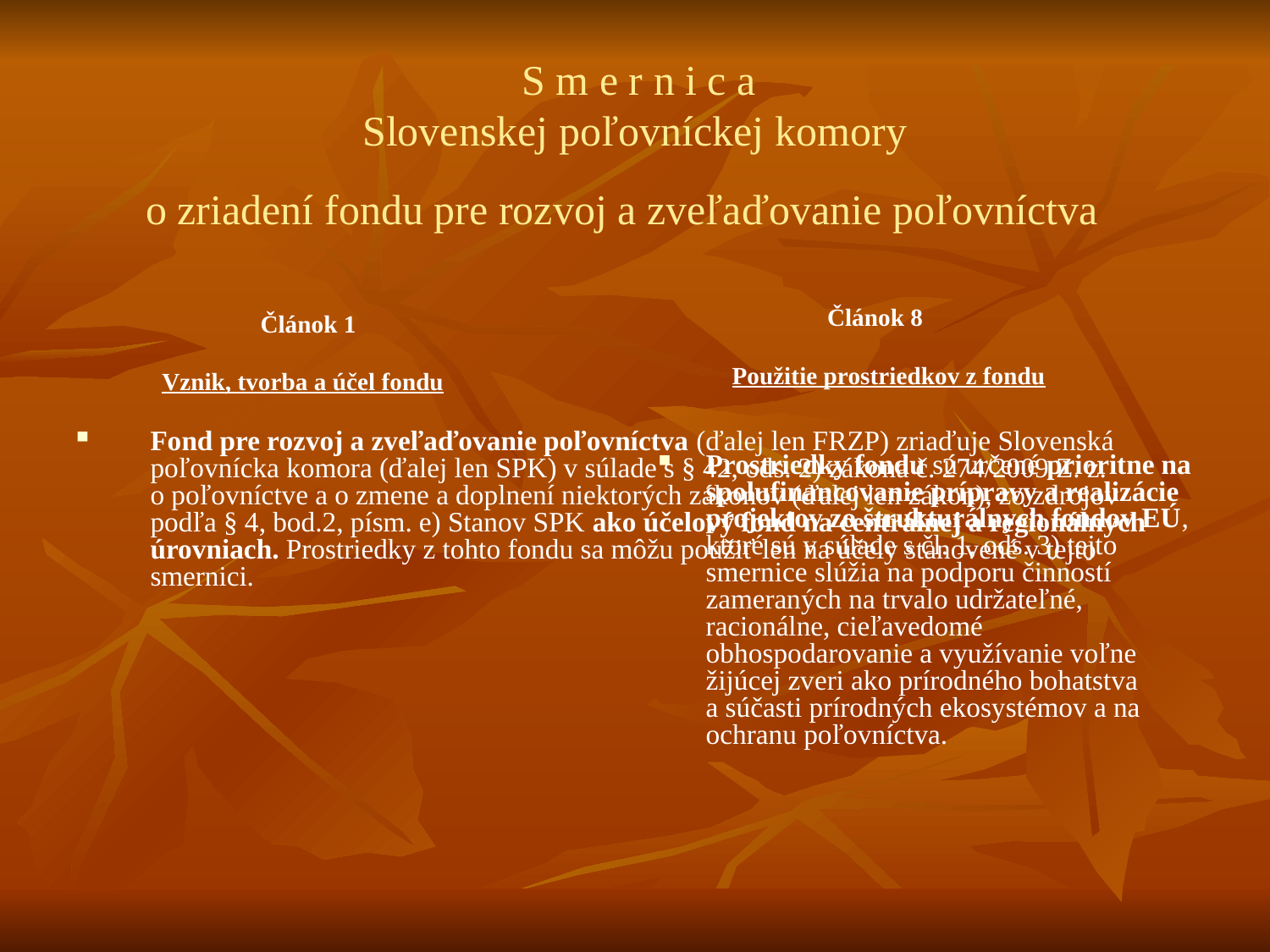

# S m e r n i c a Slovenskej poľovníckej komory o zriadení fondu pre rozvoj a zveľaďovanie poľovníctva

                              Článok 1

              Vznik, tvorba a účel fondu

Fond pre rozvoj a zveľaďovanie poľovníctva (ďalej len FRZP) zriaďuje Slovenská poľovnícka komora (ďalej len SPK) v súlade s § 42, ods. 2) zákona č. 274/2009 Z. z. o poľovníctve a o zmene a doplnení niektorých zákonov (ďalej len zákon), zo zdrojov podľa § 4, bod.2, písm. e) Stanov SPK ako účelový fond na centrálnej a regionálnych úrovniach. Prostriedky z tohto fondu sa môžu použiť len na účely stanovené v tejto smernici.

                     Článok 8

            Použitie prostriedkov z fondu

Prostriedky fondu sú určené prioritne na spolufinancovanie prípravy a realizácie projektov zo štrukturálnych fondov EÚ, ktoré sú v súlade s čl. 1, ods. 3) tejto smernice slúžia na podporu činností zameraných na trvalo udržateľné, racionálne, cieľavedomé obhospodarovanie a využívanie voľne žijúcej zveri ako prírodného bohatstva a súčasti prírodných ekosystémov a na ochranu poľovníctva.